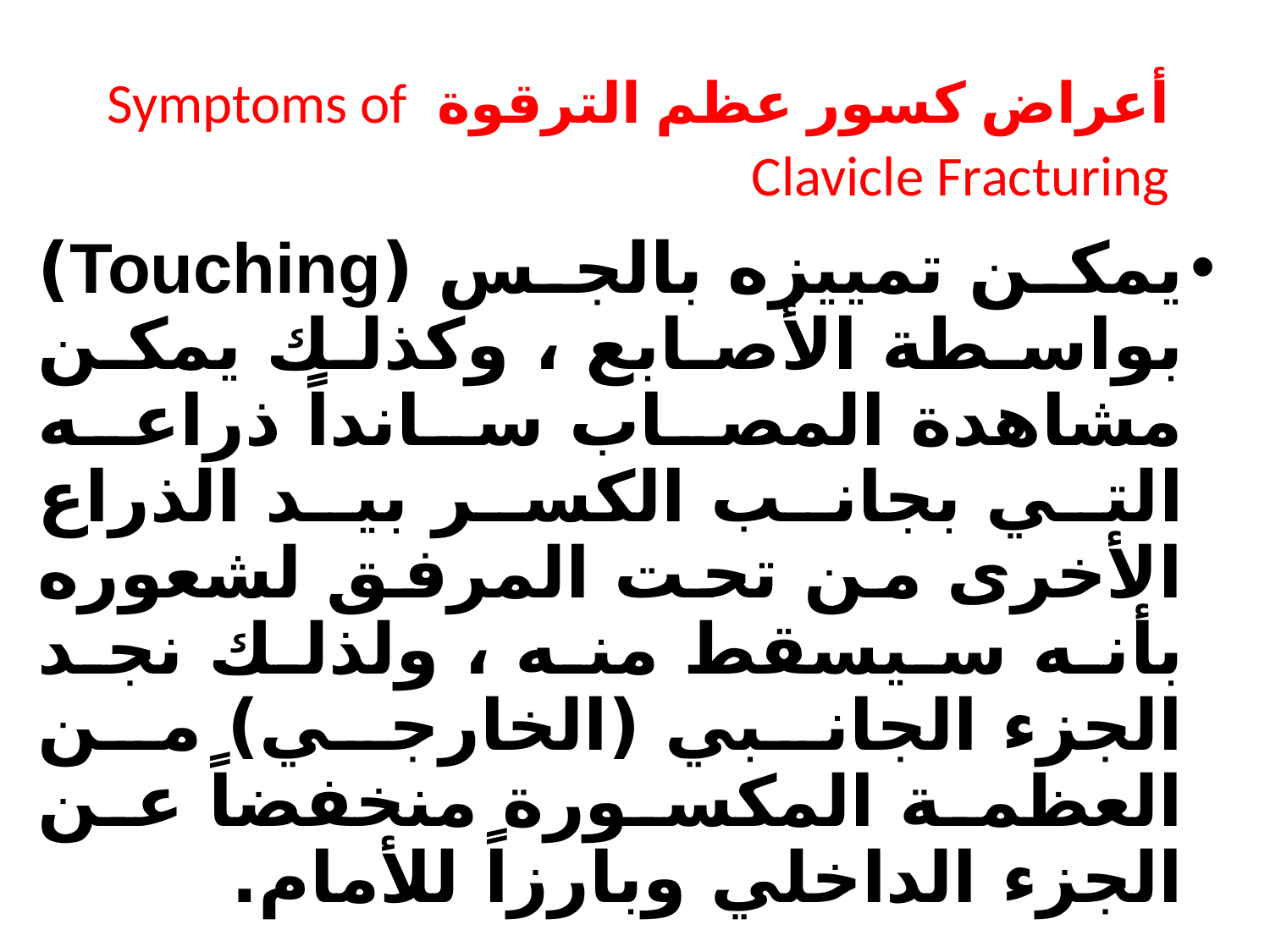

# أعراض كسور عظم الترقوة  Symptoms of Clavicle Fracturing
يمكن تمييزه بالجس (Touching) بواسطة الأصابع ، وكذلك يمكن مشاهدة المصاب سانداً ذراعه التي بجانب الكسر بيد الذراع الأخرى من تحت المرفق لشعوره بأنه سيسقط منه ، ولذلك نجد الجزء الجانبي (الخارجي) من العظمة المكسورة منخفضاً عن الجزء الداخلي وبارزاً للأمام.